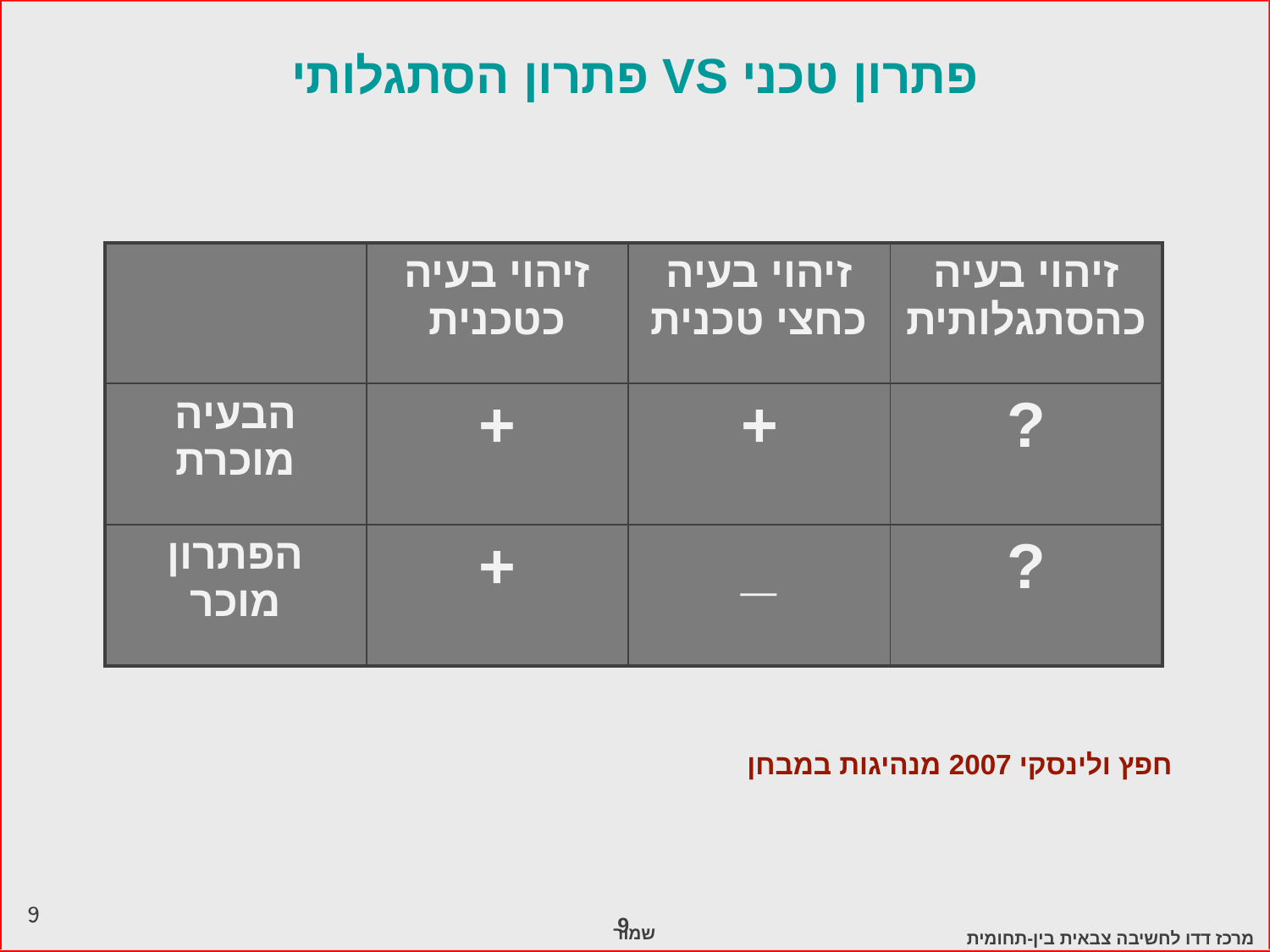

פתרון טכני VS פתרון הסתגלותי

|  | זיהוי בעיה כטכנית | זיהוי בעיה כחצי טכנית | זיהוי בעיה כהסתגלותית |
| --- | --- | --- | --- |
| הבעיה מוכרת | + | + | ? |
| הפתרון מוכר | + | \_ | ? |
חפץ ולינסקי 2007 מנהיגות במבחן
9
9
מרכז דדו לחשיבה צבאית בין-תחומית